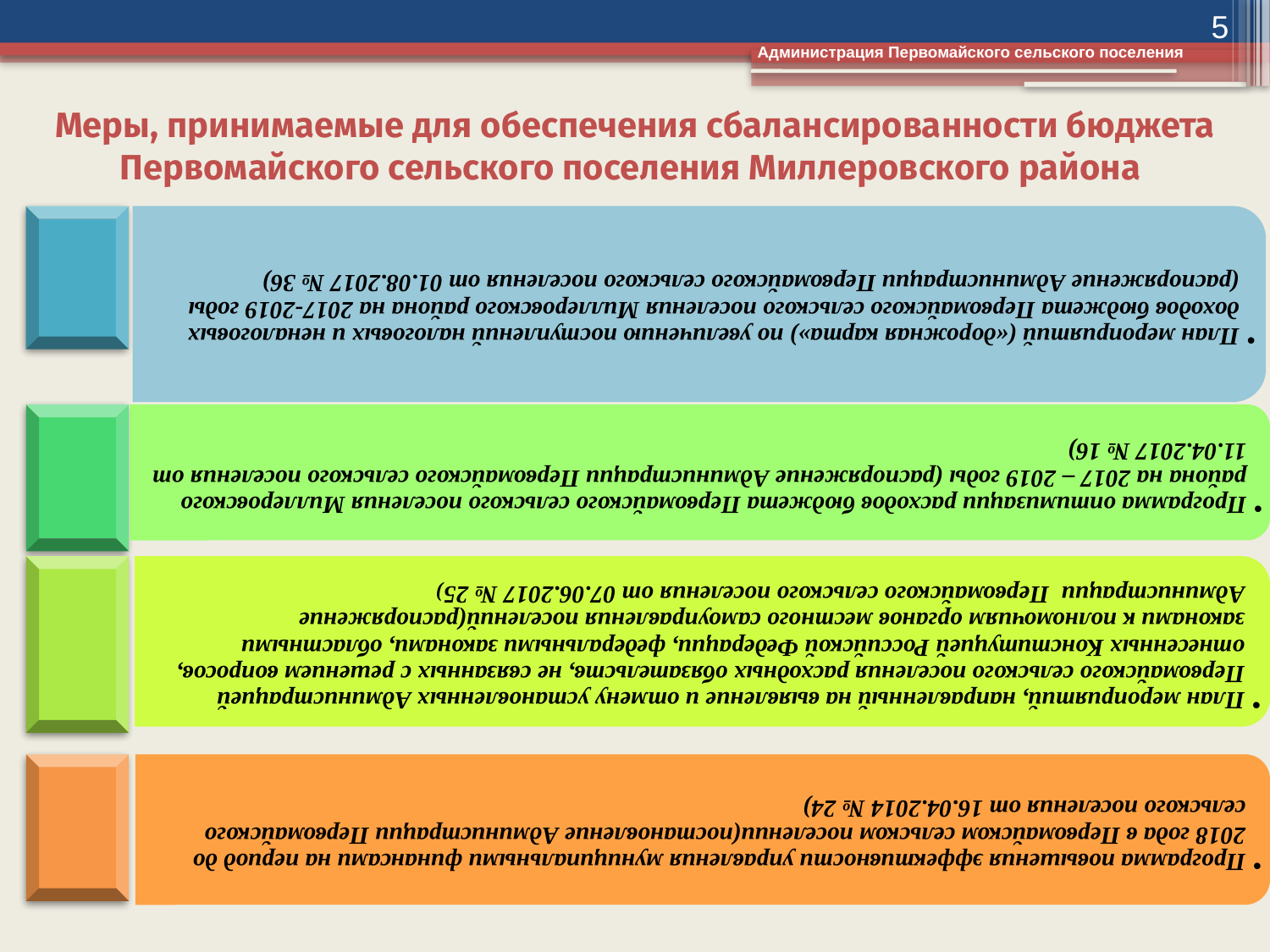

5
Администрация Первомайского сельского поселения
Меры, принимаемые для обеспечения сбалансированности бюджета Первомайского сельского поселения Миллеровского района

План мероприятий («дорожная карта») по увеличению поступлений налоговых и неналоговых доходов бюджета Первомайского сельского поселения Миллеровского района на 2017-2019 годы (распоряжение Администрации Первомайского сельского поселения от 01.08.2017 № 36)

Программа оптимизации расходов бюджета Первомайского сельского поселения Миллеровского района на 2017 – 2019 годы (распоряжение Администрации Первомайского сельского поселения от 11.04.2017 № 16)

План мероприятий, направленный на выявление и отмену установленных Администрацией Первомайского сельского поселения расходных обязательств, не связанных с решением вопросов, отнесенных Конституцией Российской Федерации, федеральными законами, областными законами к полномочиям органов местного самоуправления поселений(распоряжение Администрации  Первомайского сельского поселения от 07.06.2017 № 25)

Программа повышения эффективности управления муниципальными финансами на период до 2018 года в Первомайском сельском поселении(постановление Администрации Первомайского сельского поселения от 16.04.2014 № 24)